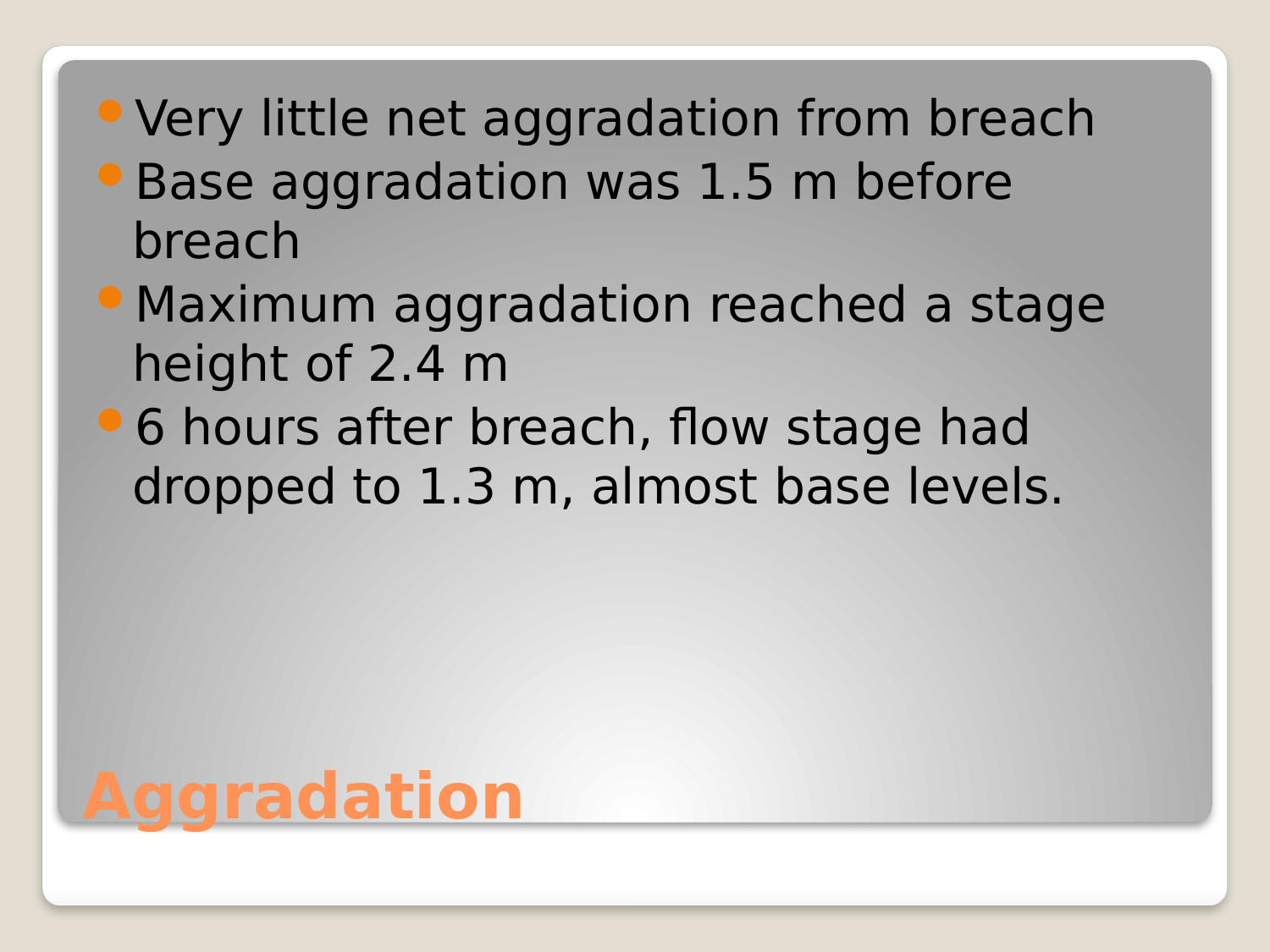

Very little net aggradation from breach
Base aggradation was 1.5 m before breach
Maximum aggradation reached a stage height of 2.4 m
6 hours after breach, flow stage had dropped to 1.3 m, almost base levels.
# Aggradation